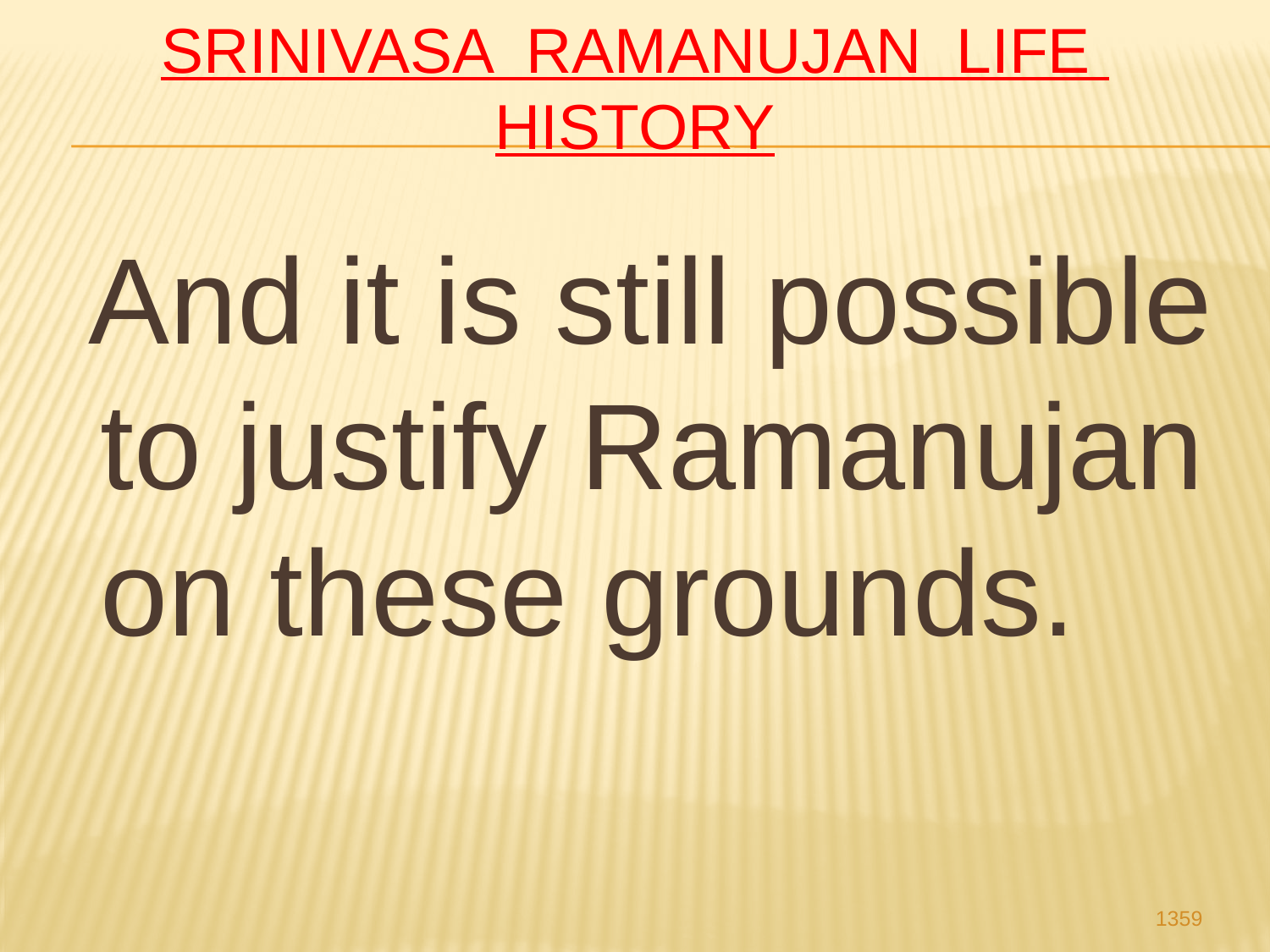

# Srinivasa  Ramanujan  life  history
 And it is still possible to justify Ramanujan on these grounds.

1359